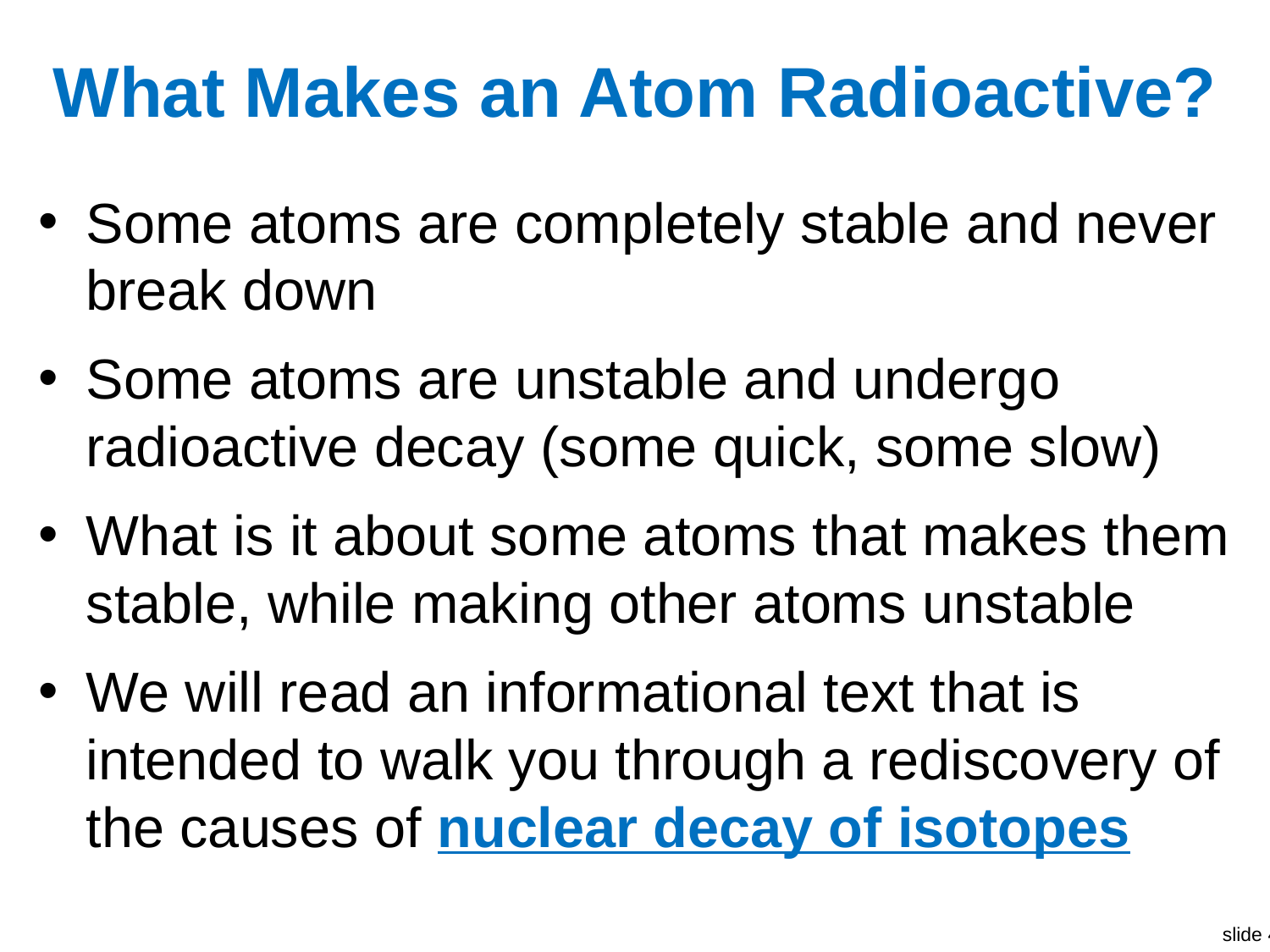

# What Makes an Atom Radioactive?
Some atoms are completely stable and never break down
Some atoms are unstable and undergo radioactive decay (some quick, some slow)
What is it about some atoms that makes them stable, while making other atoms unstable
We will read an informational text that is intended to walk you through a rediscovery of the causes of nuclear decay of isotopes